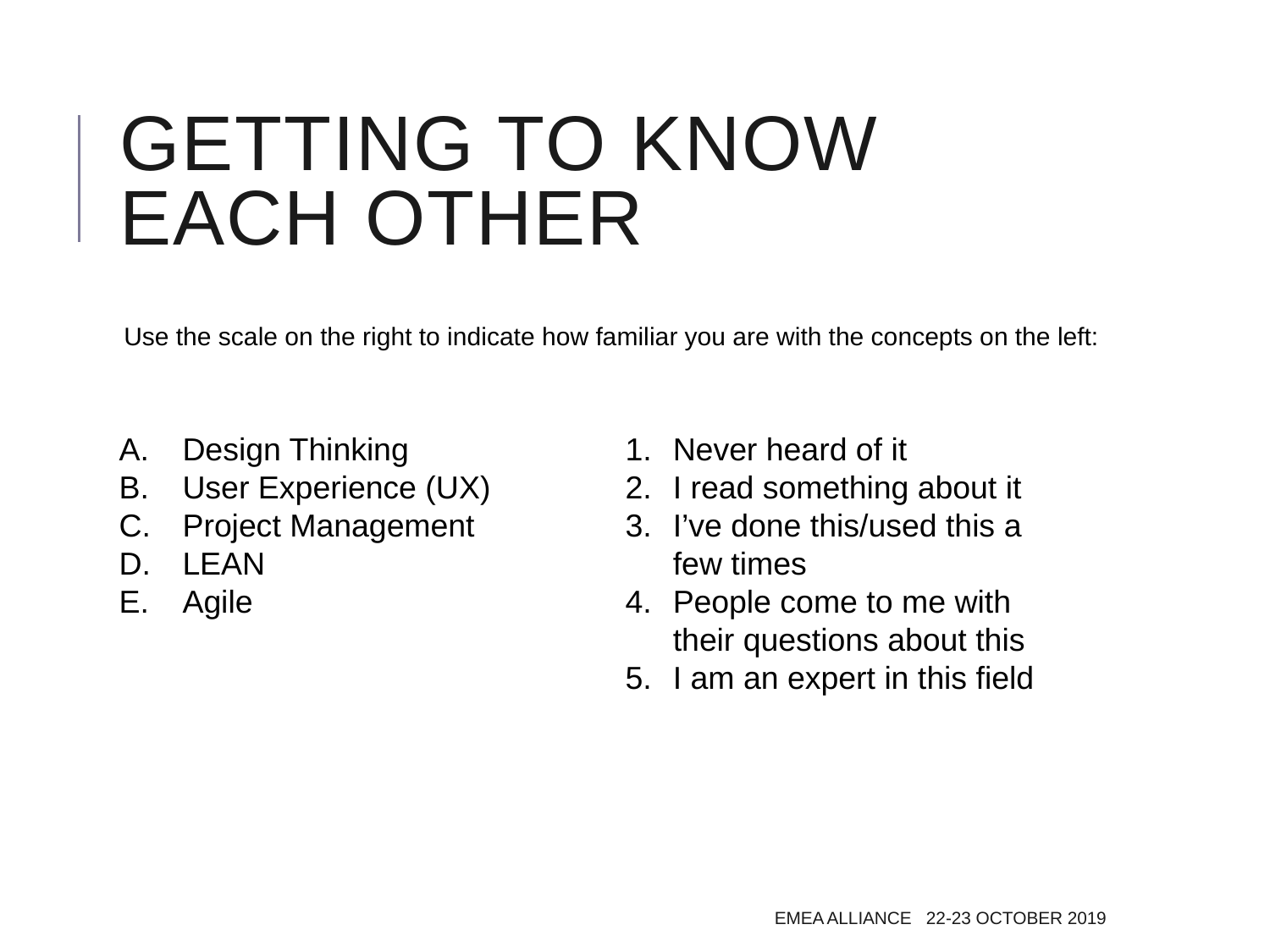

# Getting to know each other
Use the scale on the right to indicate how familiar you are with the concepts on the left:
Design Thinking
User Experience (UX)
Project Management
LEAN
Agile

Never heard of it
I read something about it
I’ve done this/used this a few times
People come to me with their questions about this
I am an expert in this field

EMEA Alliance   22-23 October 2019